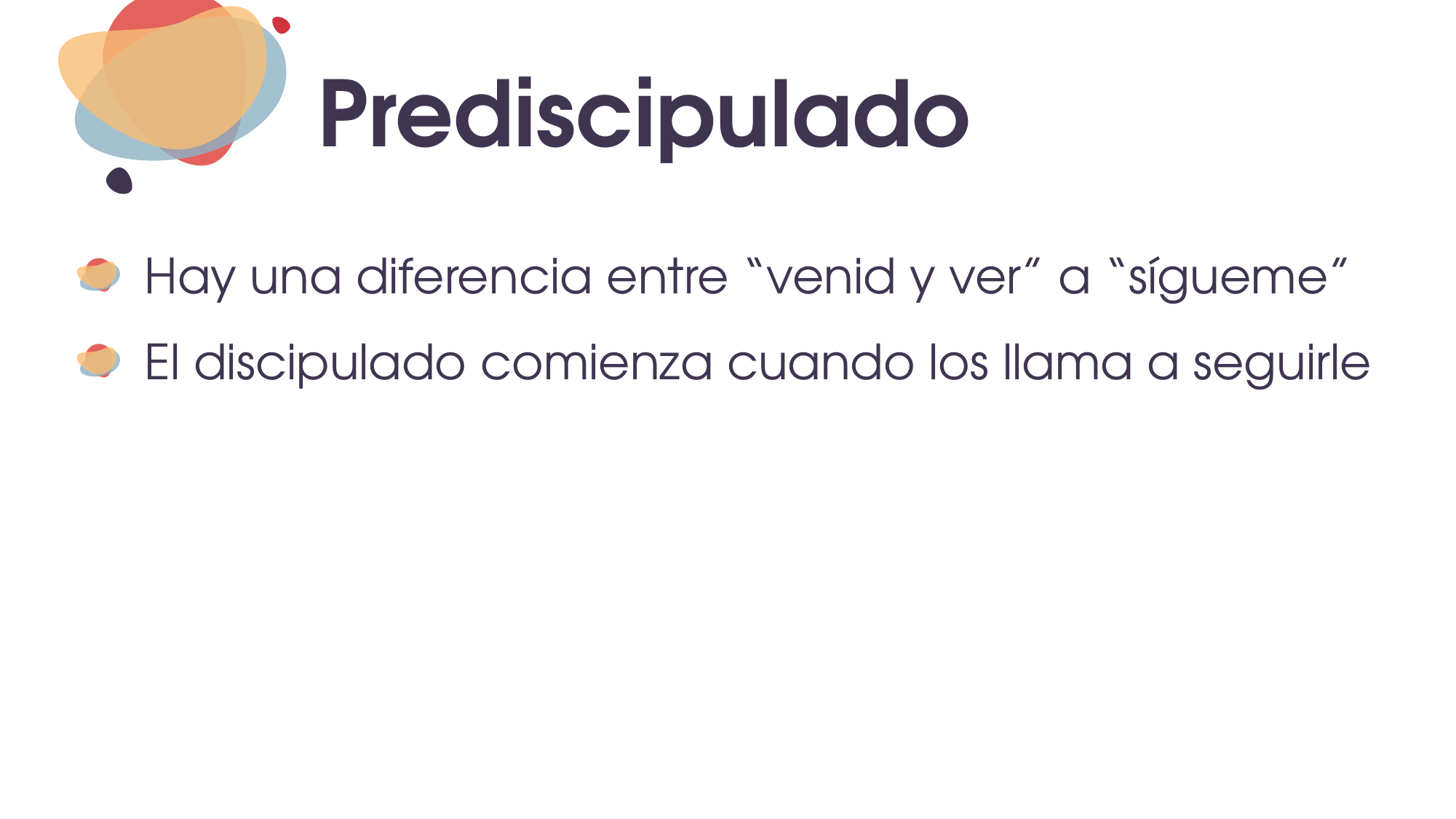

# Prediscipulado
Hay una diferencia entre “venid y ver” a “sígueme”
El discipulado comienza cuando los llama a seguirle